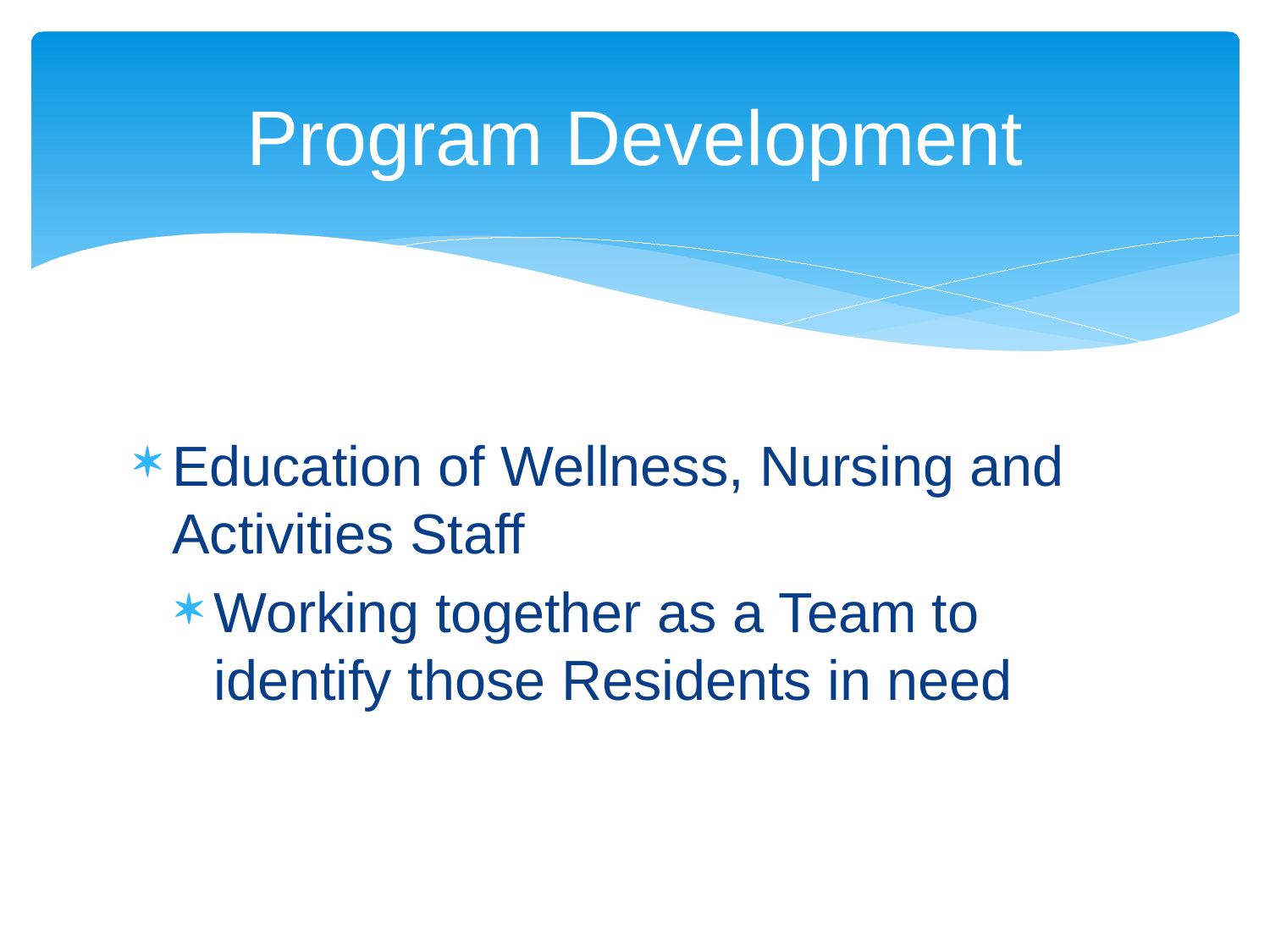

# Program Development
Education of Wellness, Nursing and Activities Staff
Working together as a Team to identify those Residents in need